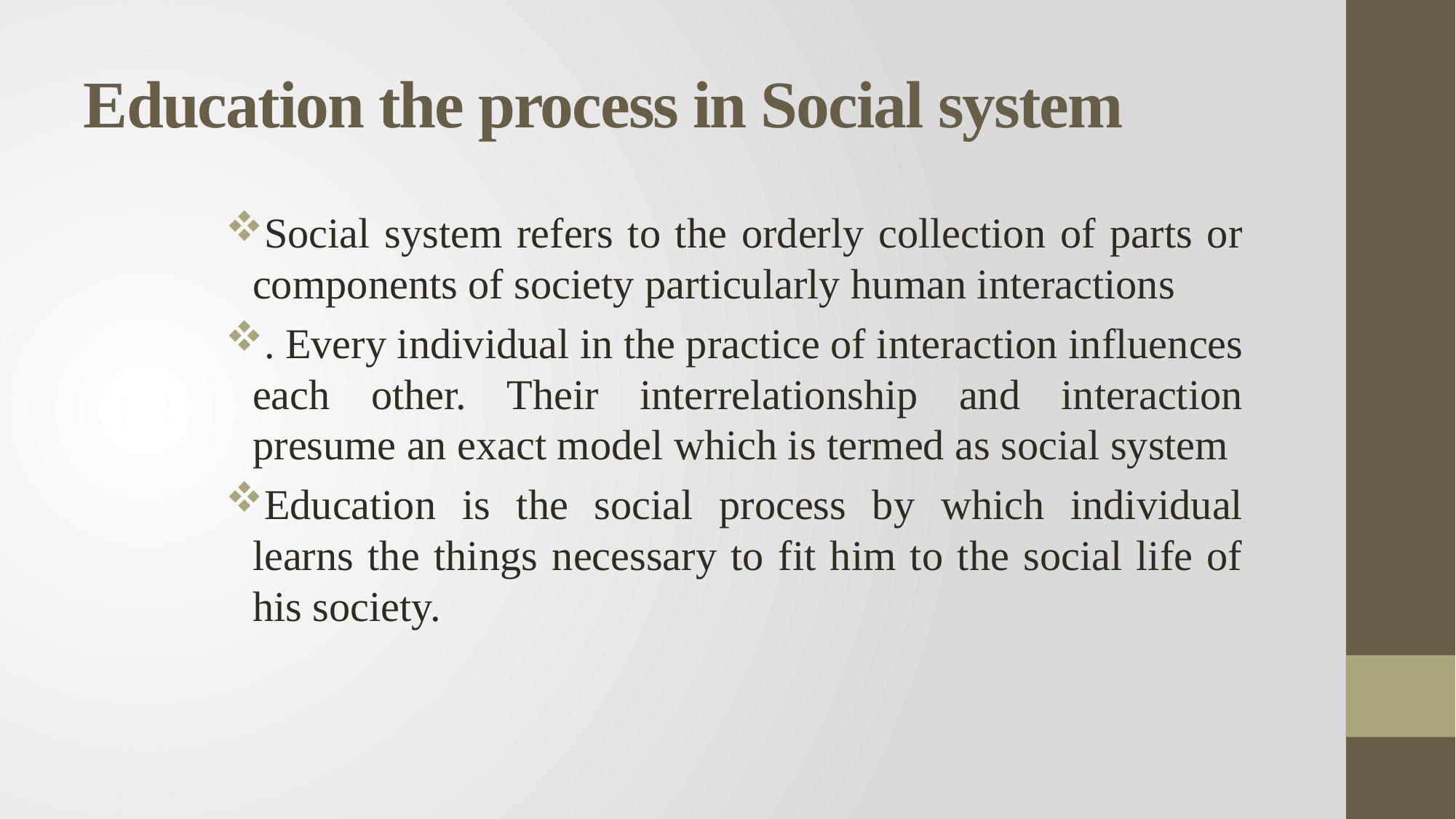

# Education the process in Social system
Social system refers to the orderly collection of parts or components of society particularly human interactions
. Every individual in the practice of interaction influences each other. Their interrelationship and interaction presume an exact model which is termed as social system
Education is the social process by which individual learns the things necessary to fit him to the social life of his society.